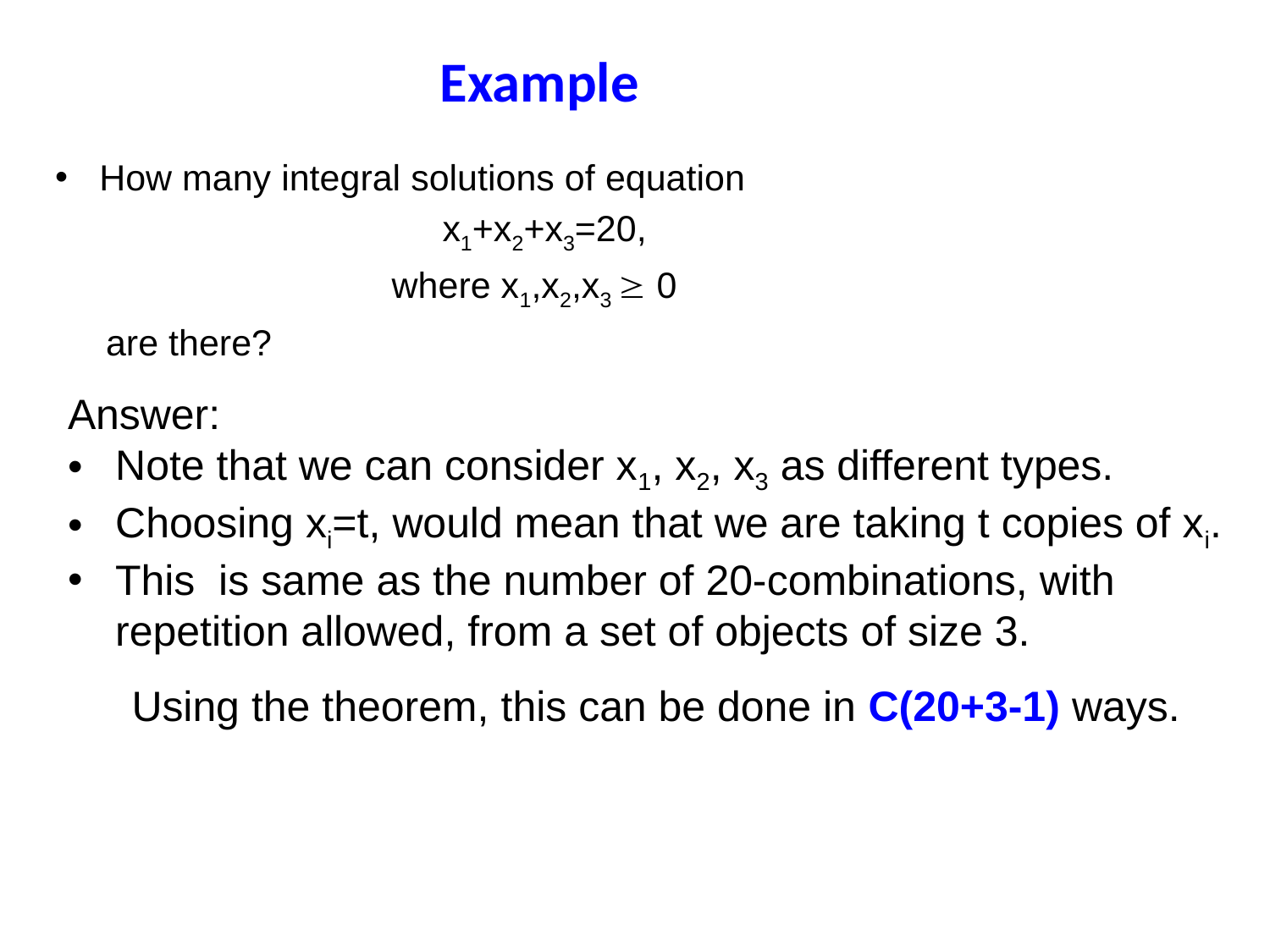

# Example
How many integral solutions of equation
  x1+x2+x3=20,
where x1,x2,x3 ≥ 0
     are there?
Answer:
Note that we can consider x1, x2, x3 as different types.
Choosing xi=t, would mean that we are taking t copies of xi.
This  is same as the number of 20-combinations, with repetition allowed, from a set of objects of size 3.
Using the theorem, this can be done in C(20+3-1) ways.